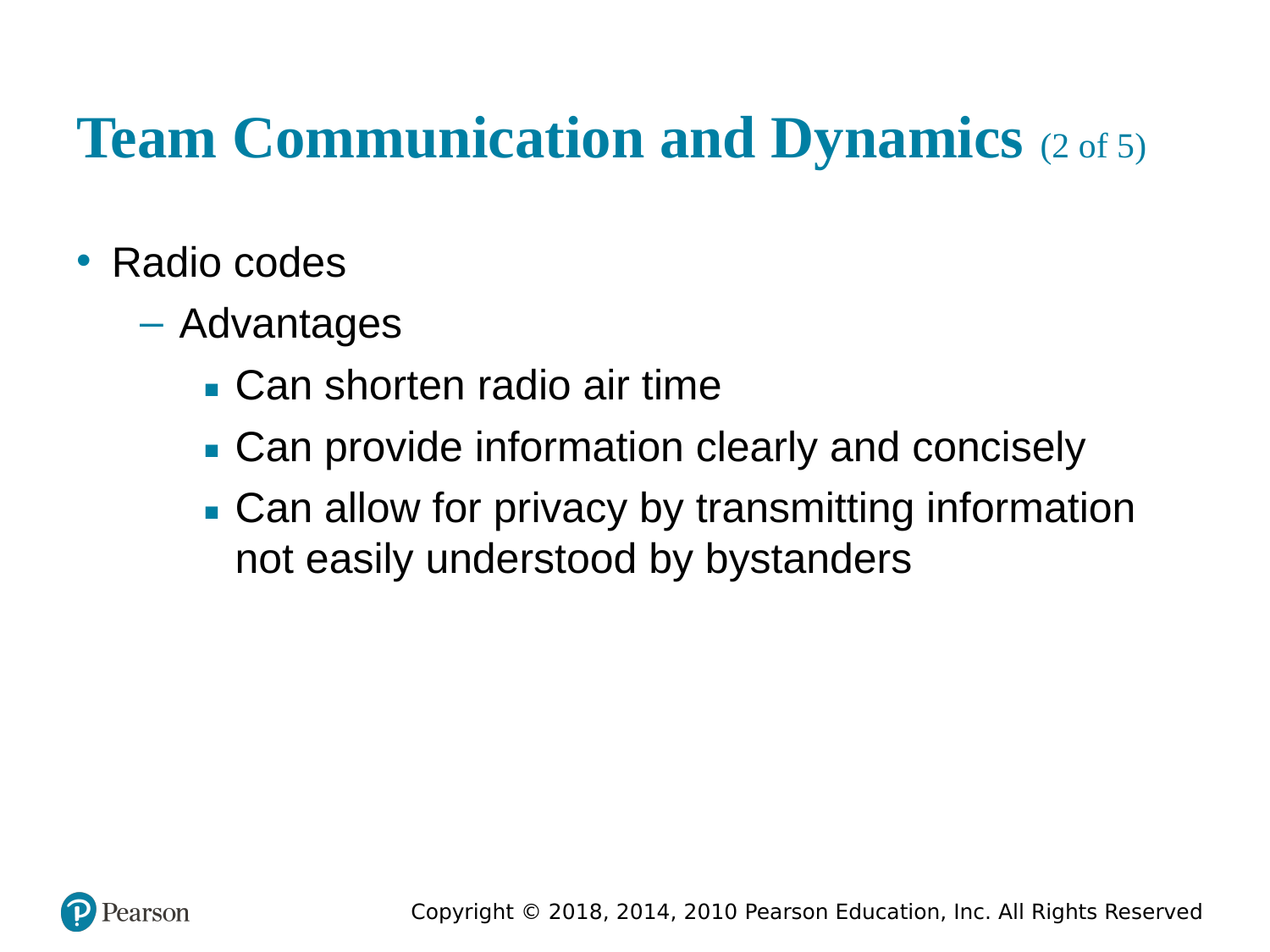

# Team Communication and Dynamics (2 of 5)
Radio codes
Advantages
Can shorten radio air time
Can provide information clearly and concisely
Can allow for privacy by transmitting information not easily understood by bystanders